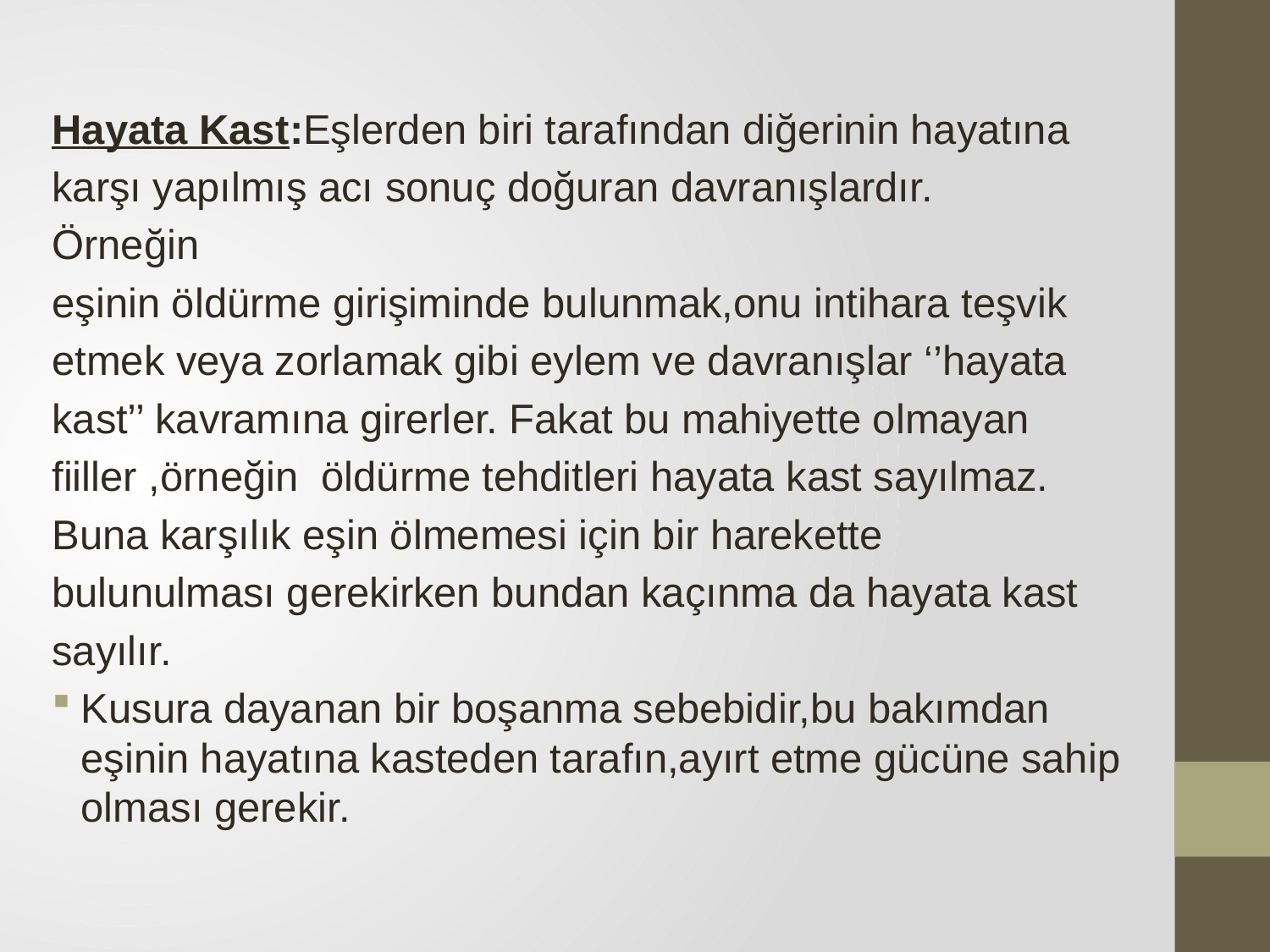

Hayata Kast:Eşlerden biri tarafından diğerinin hayatına
karşı yapılmış acı sonuç doğuran davranışlardır.
Örneğin
eşinin öldürme girişiminde bulunmak,onu intihara teşvik
etmek veya zorlamak gibi eylem ve davranışlar ‘’hayata
kast’’ kavramına girerler. Fakat bu mahiyette olmayan
fiiller ,örneğin  öldürme tehditleri hayata kast sayılmaz.
Buna karşılık eşin ölmemesi için bir harekette
bulunulması gerekirken bundan kaçınma da hayata kast
sayılır.
Kusura dayanan bir boşanma sebebidir,bu bakımdan eşinin hayatına kasteden tarafın,ayırt etme gücüne sahip olması gerekir.